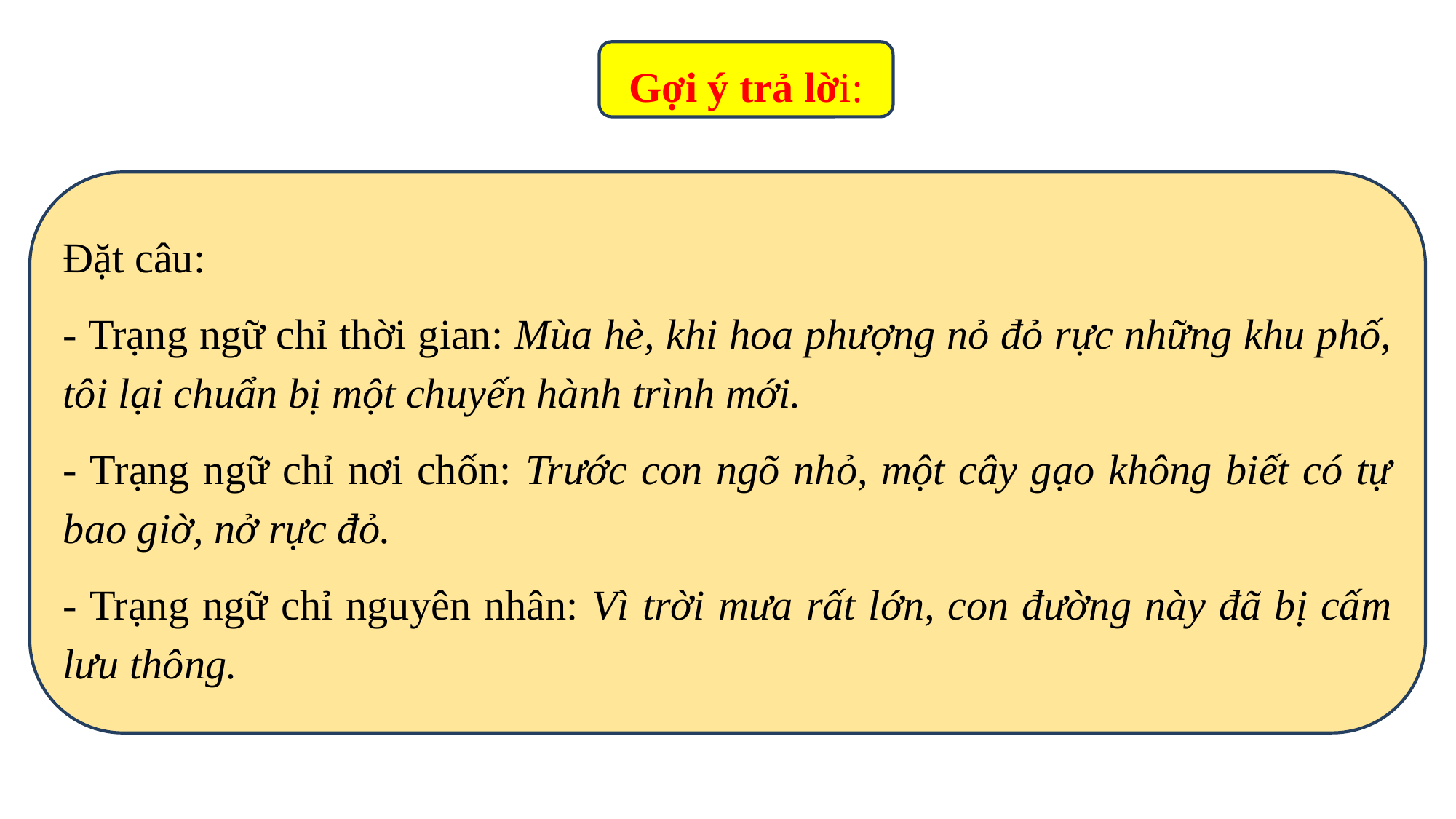

Gợi ý trả lời:

Đặt câu:
- Trạng ngữ chỉ thời gian: Mùa hè, khi hoa phượng nỏ đỏ rực những khu phố, tôi lại chuẩn bị một chuyến hành trình mới.
- Trạng ngữ chỉ nơi chốn: Trước con ngõ nhỏ, một cây gạo không biết có tự bao giờ, nở rực đỏ.
- Trạng ngữ chỉ nguyên nhân: Vì trời mưa rất lớn, con đường này đã bị cấm lưu thông.